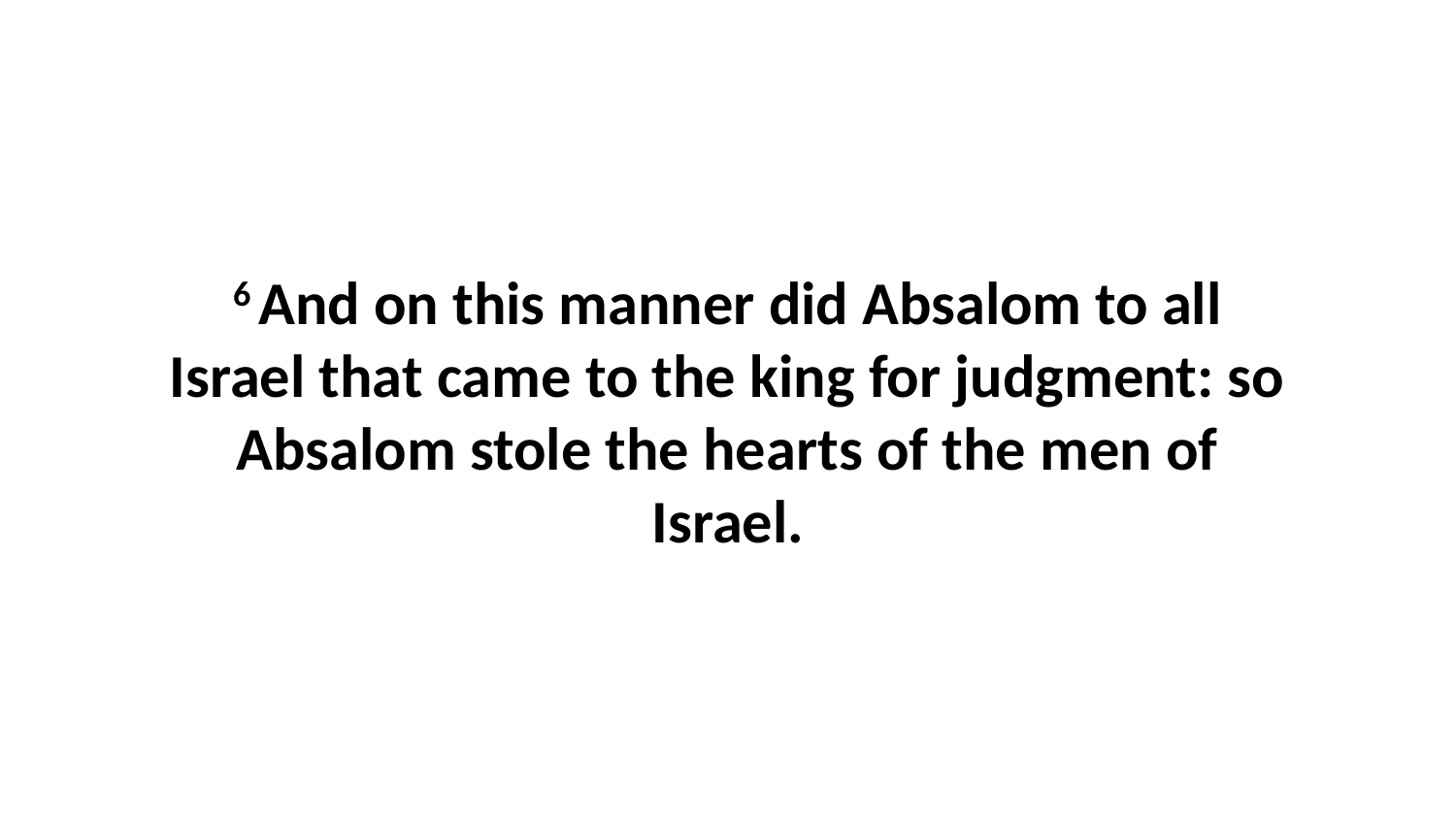

6 And on this manner did Absalom to all Israel that came to the king for judgment: so Absalom stole the hearts of the men of Israel.